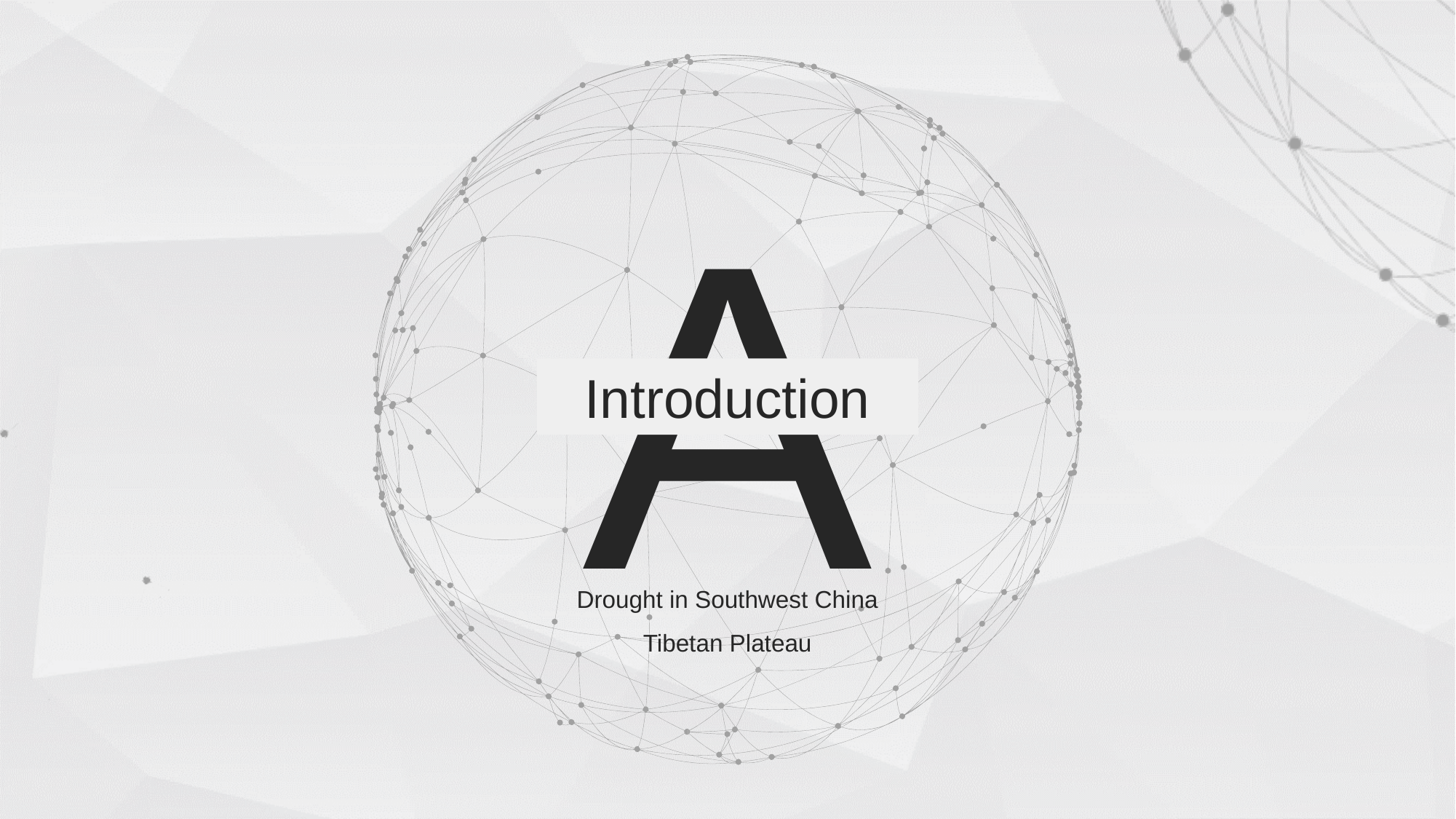

A
Introduction
Drought in Southwest China
Tibetan Plateau